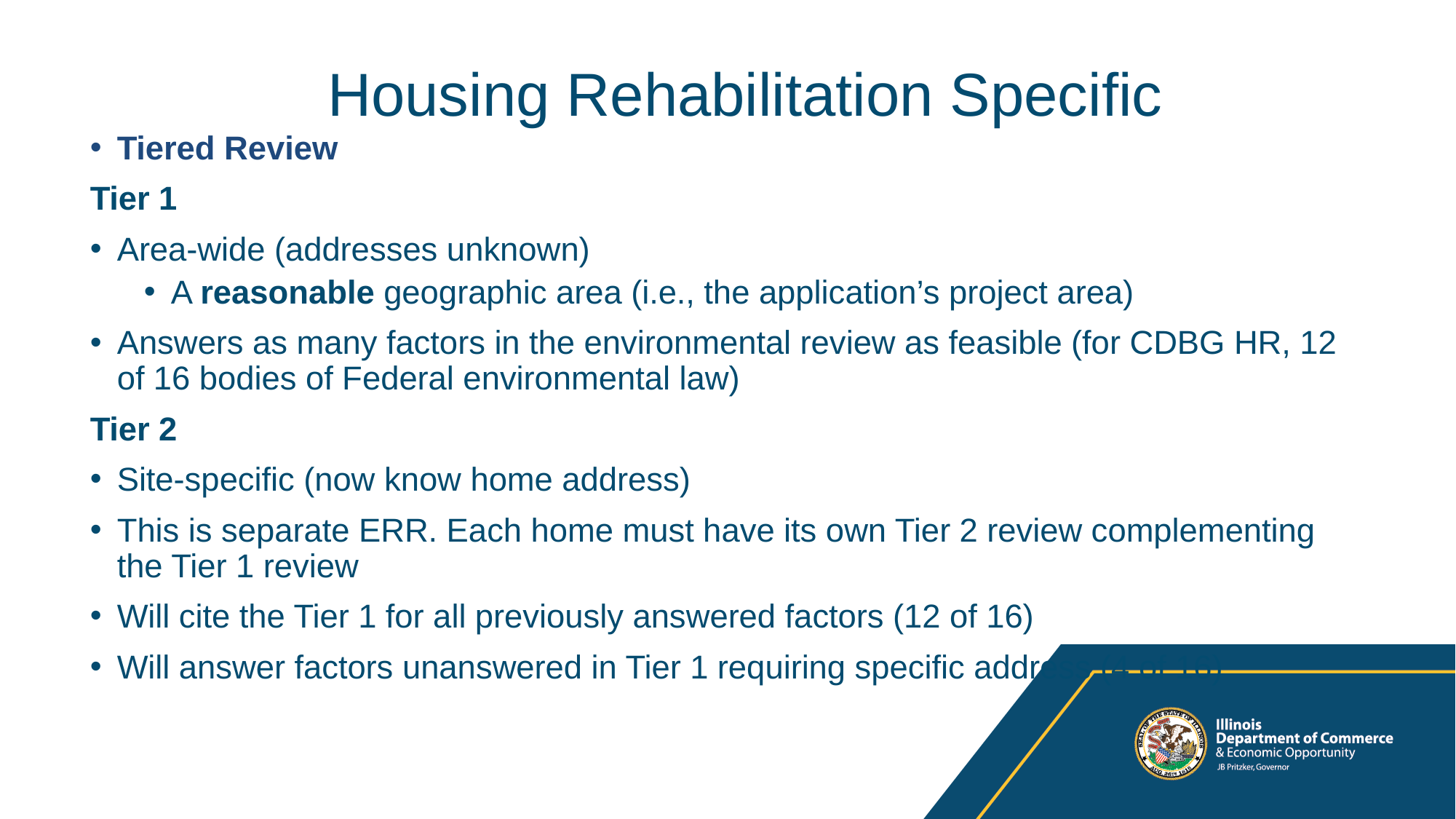

# Housing Rehabilitation Specific
Tiered Review
Tier 1
Area-wide (addresses unknown)
A reasonable geographic area (i.e., the application’s project area)
Answers as many factors in the environmental review as feasible (for CDBG HR, 12 of 16 bodies of Federal environmental law)
Tier 2
Site-specific (now know home address)
This is separate ERR. Each home must have its own Tier 2 review complementing the Tier 1 review
Will cite the Tier 1 for all previously answered factors (12 of 16)
Will answer factors unanswered in Tier 1 requiring specific address (4 of 16)